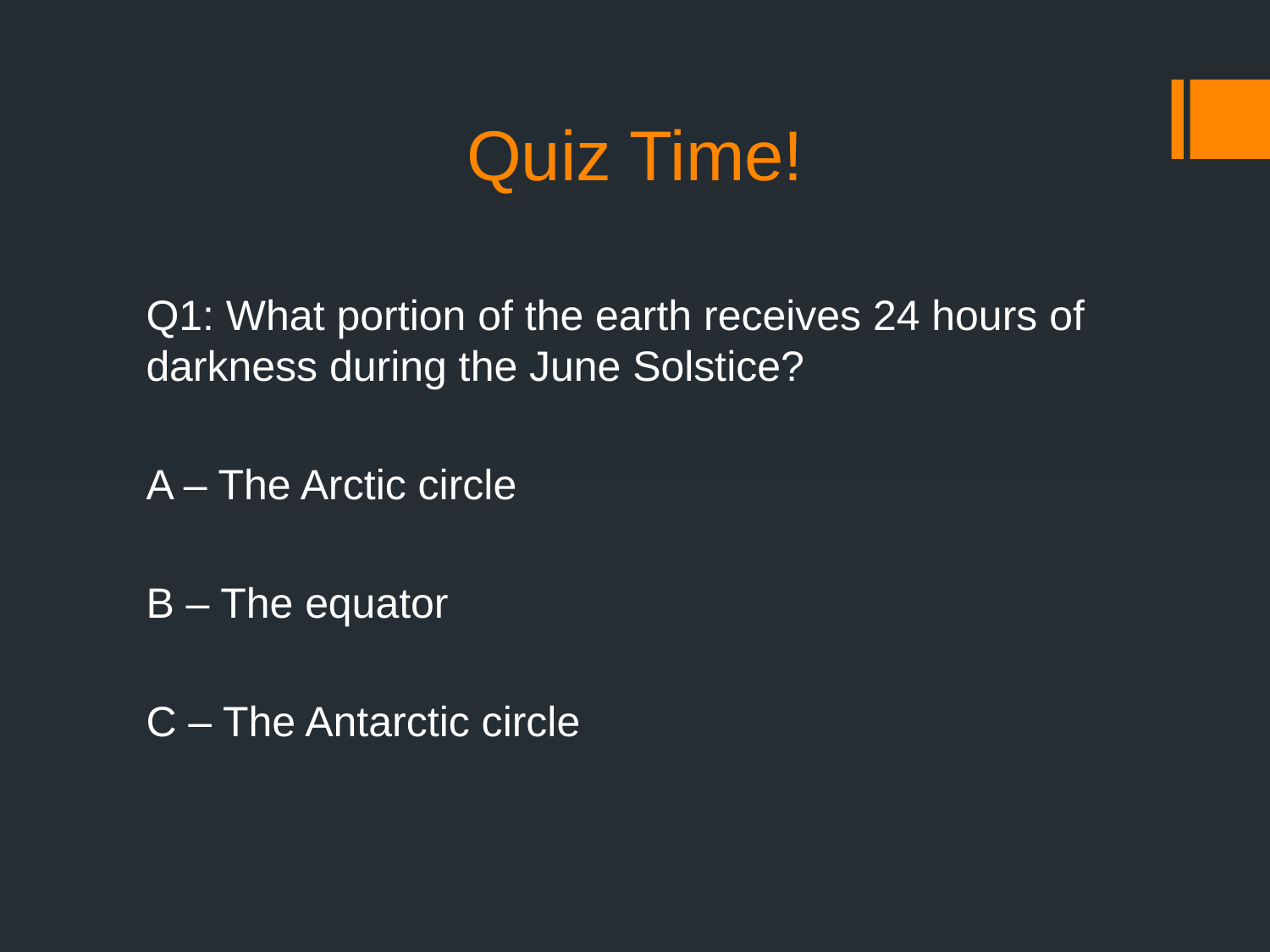

# Quiz Time!
Q1: What portion of the earth receives 24 hours of darkness during the June Solstice?

A – The Arctic circle

B – The equator

C – The Antarctic circle